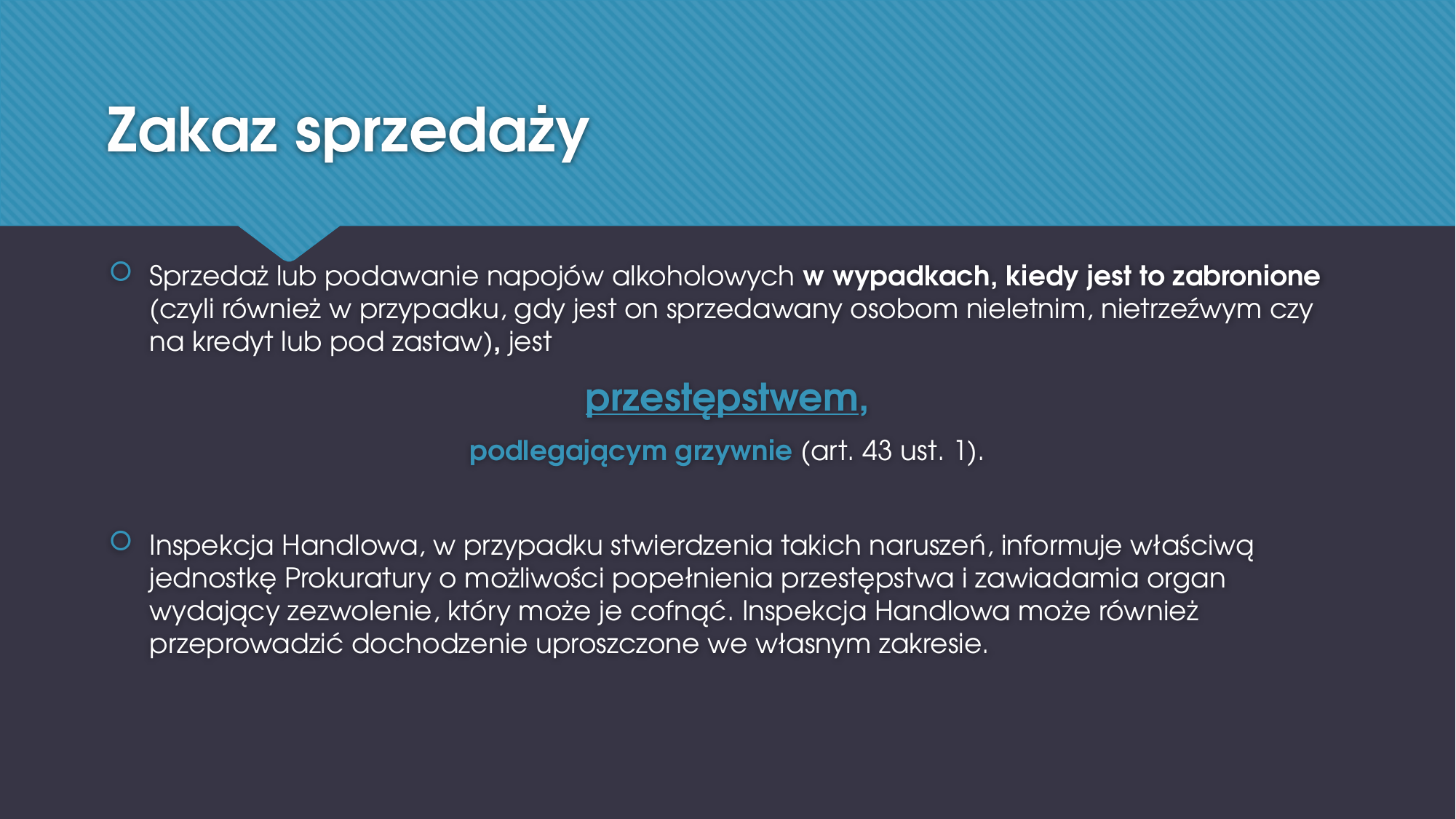

# Zakaz sprzedaży
Sprzedaż lub podawanie napojów alkoholowych w wypadkach, kiedy jest to zabronione (czyli również w przypadku, gdy jest on sprzedawany osobom nieletnim, nietrzeźwym czy na kredyt lub pod zastaw), jest
przestępstwem,
podlegającym grzywnie (art. 43 ust. 1).

Inspekcja Handlowa, w przypadku stwierdzenia takich naruszeń, informuje właściwą jednostkę Prokuratury o możliwości popełnienia przestępstwa i zawiadamia organ wydający zezwolenie, który może je cofnąć. Inspekcja Handlowa może również przeprowadzić dochodzenie uproszczone we własnym zakresie.